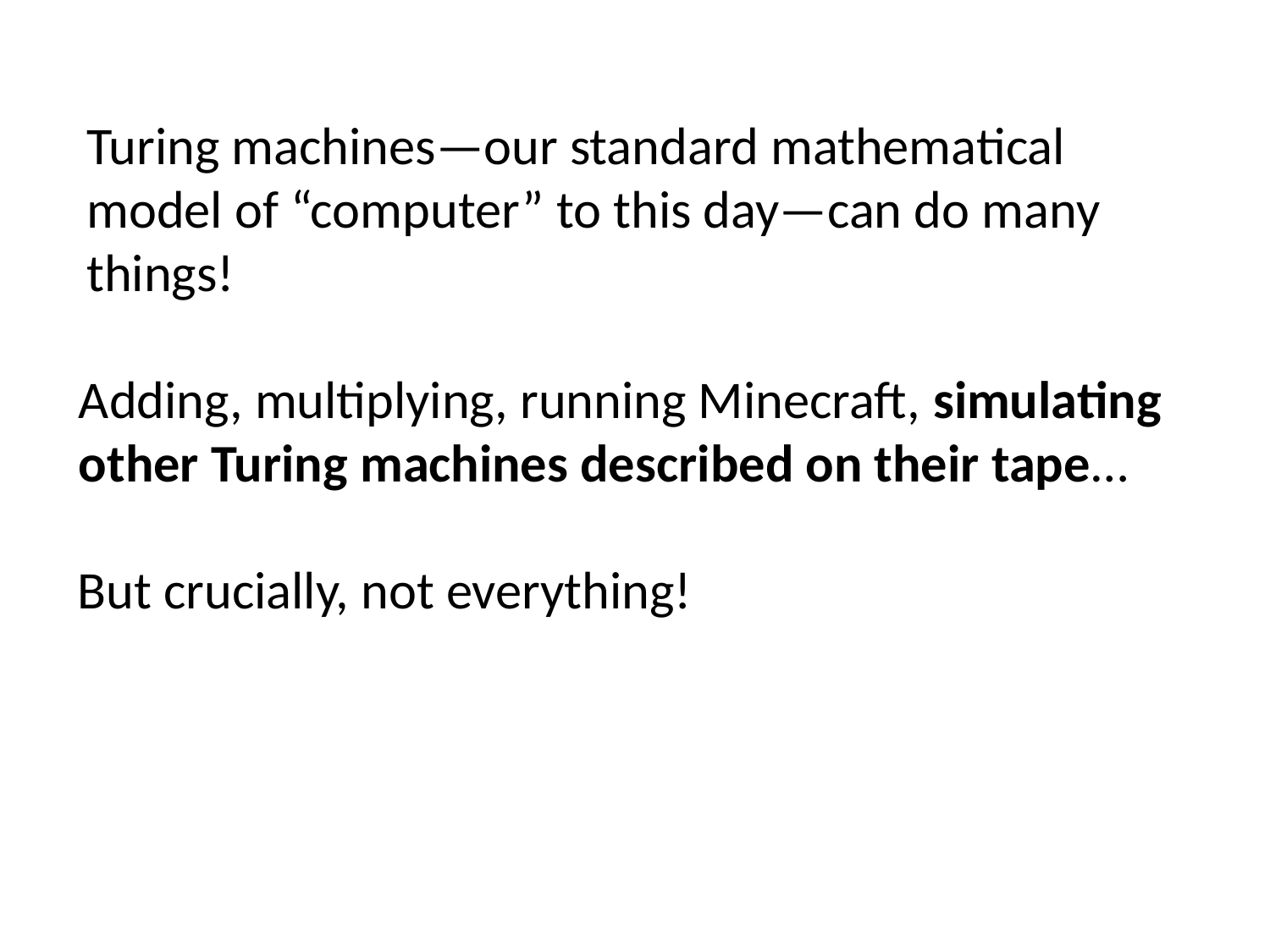

Turing machines—our standard mathematical model of “computer” to this day—can do many things!
Adding, multiplying, running Minecraft, simulating other Turing machines described on their tape…
But crucially, not everything!